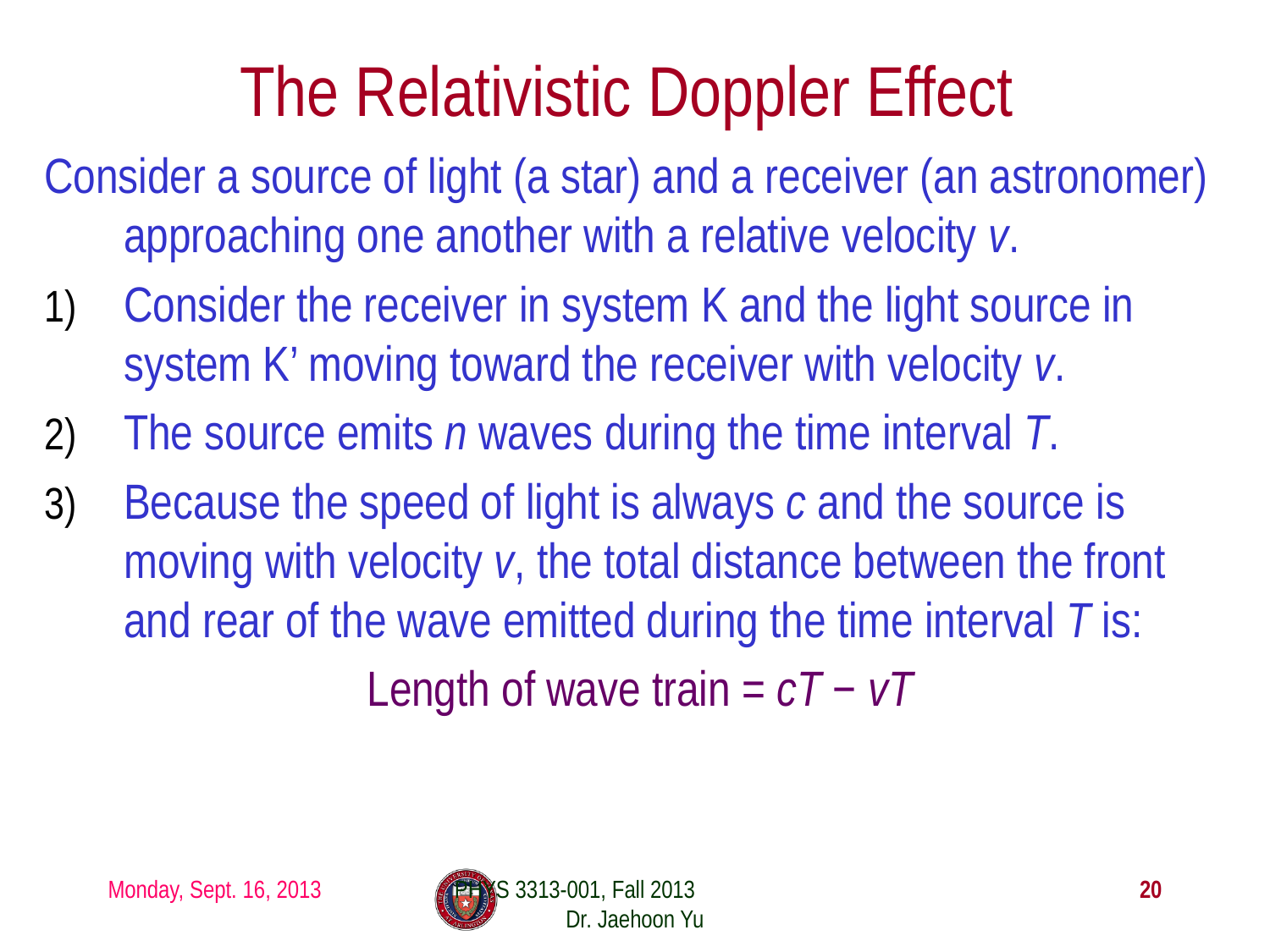

# The Relativistic Doppler Effect
Consider a source of light (a star) and a receiver (an astronomer) approaching one another with a relative velocity v.
Consider the receiver in system K and the light source in system K’ moving toward the receiver with velocity v.
The source emits n waves during the time interval T.
Because the speed of light is always c and the source is moving with velocity v, the total distance between the front and rear of the wave emitted during the time interval T is:
Length of wave train = cT − vT
Monday, Sept. 16, 2013
PHYS 3313-001, Fall 2013                      Dr. Jaehoon Yu
20